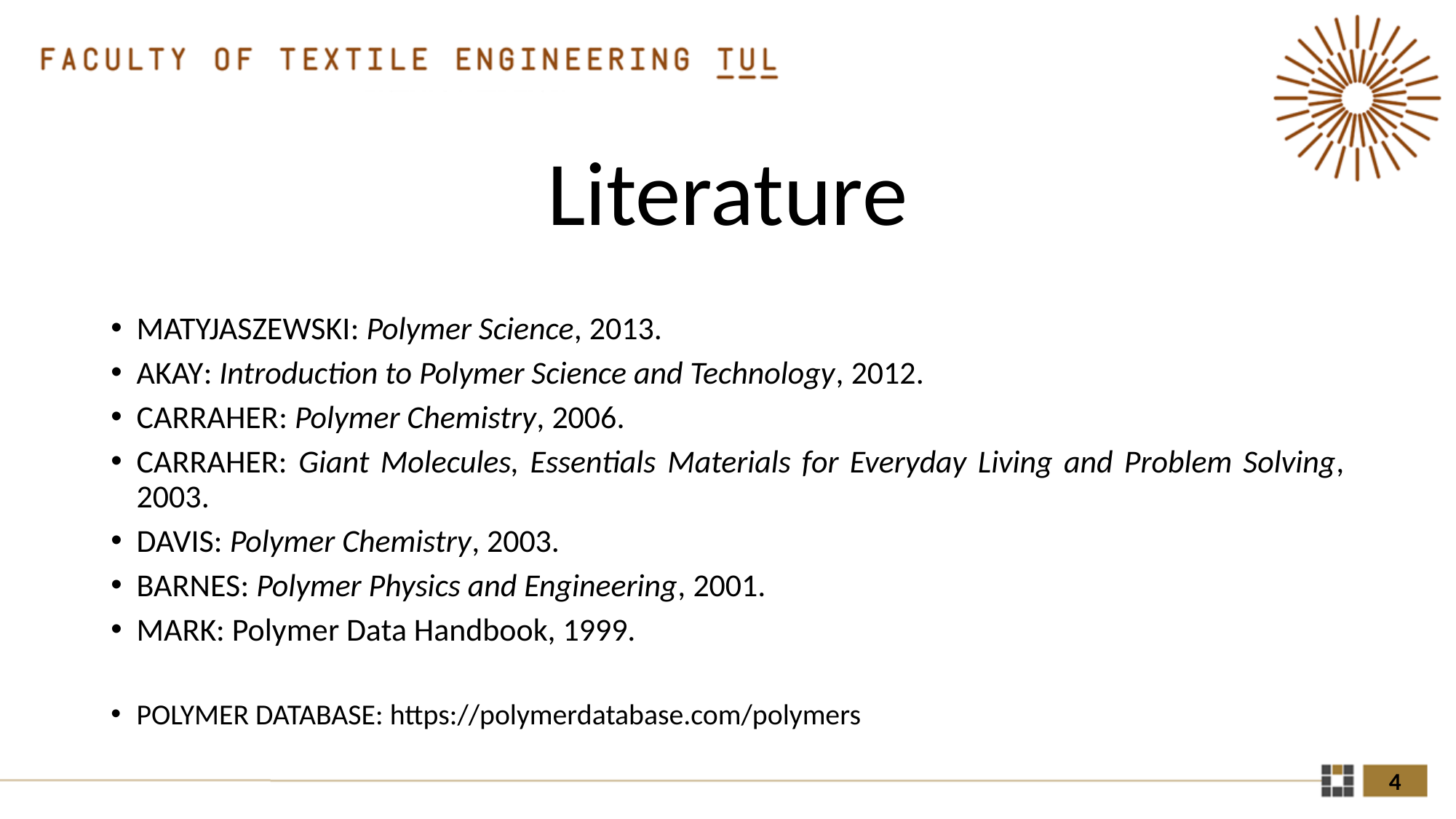

# Literature
MATYJASZEWSKI: Polymer Science, 2013.
AKAY: Introduction to Polymer Science and Technology, 2012.
CARRAHER: Polymer Chemistry, 2006.
CARRAHER: Giant Molecules, Essentials Materials for Everyday Living and Problem Solving, 2003.
DAVIS: Polymer Chemistry, 2003.
BARNES: Polymer Physics and Engineering, 2001.
MARK: Polymer Data Handbook, 1999.

POLYMER DATABASE: https://polymerdatabase.com/polymers
4